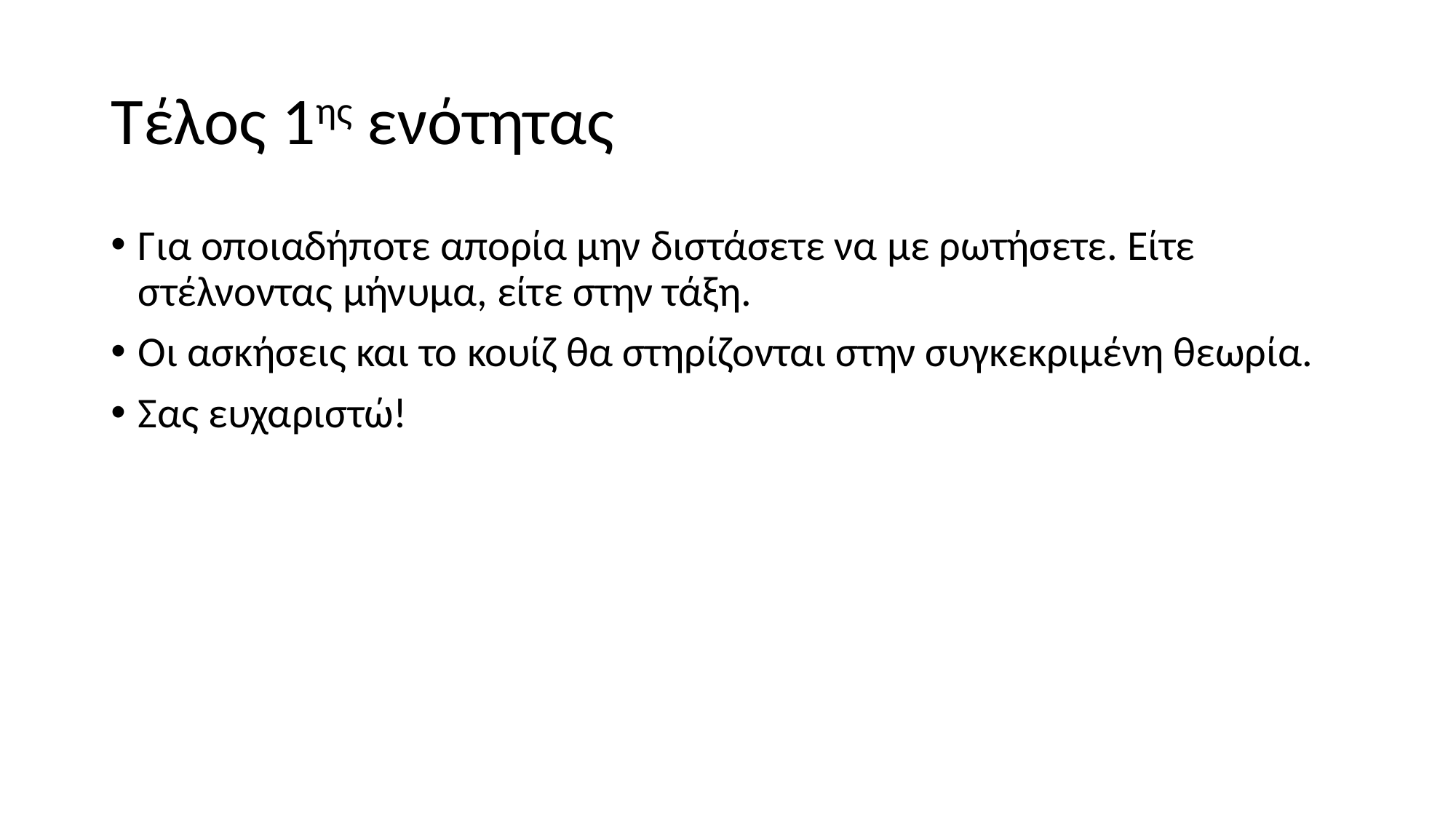

# Τέλος 1ης ενότητας
Για οποιαδήποτε απορία μην διστάσετε να με ρωτήσετε. Είτε στέλνοντας μήνυμα, είτε στην τάξη.
Οι ασκήσεις και το κουίζ θα στηρίζονται στην συγκεκριμένη θεωρία.
Σας ευχαριστώ!